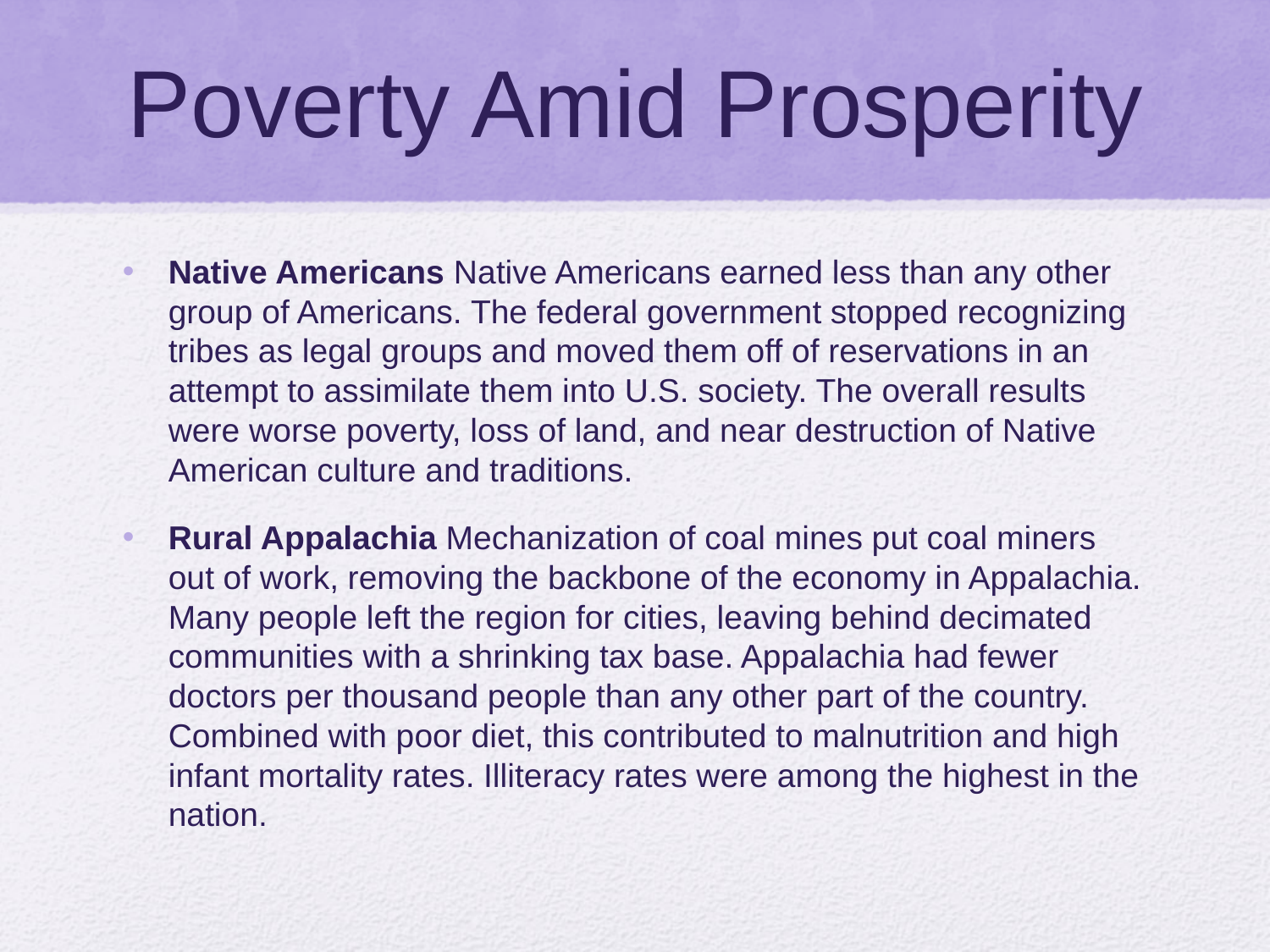

# Poverty Amid Prosperity
Native Americans Native Americans earned less than any other group of Americans. The federal government stopped recognizing tribes as legal groups and moved them off of reservations in an attempt to assimilate them into U.S. society. The overall results were worse poverty, loss of land, and near destruction of Native American culture and traditions.
Rural Appalachia Mechanization of coal mines put coal miners out of work, removing the backbone of the economy in Appalachia. Many people left the region for cities, leaving behind decimated communities with a shrinking tax base. Appalachia had fewer doctors per thousand people than any other part of the country. Combined with poor diet, this contributed to malnutrition and high infant mortality rates. Illiteracy rates were among the highest in the nation.